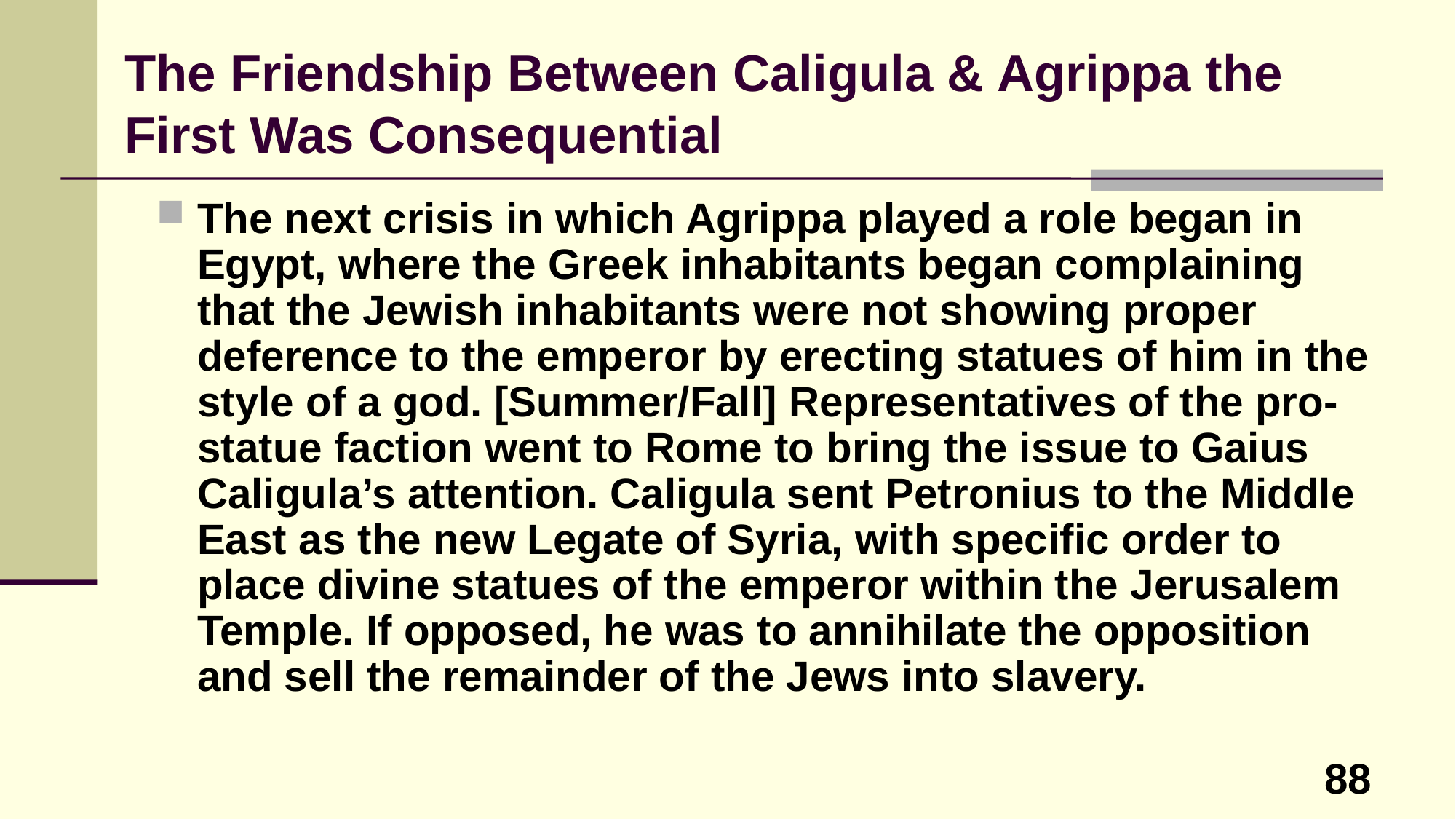

# The Friendship Between Caligula & Agrippa the First Was Consequential
The next crisis in which Agrippa played a role began in Egypt, where the Greek inhabitants began complaining that the Jewish inhabitants were not showing proper deference to the emperor by erecting statues of him in the style of a god. [Summer/Fall] Representatives of the pro-statue faction went to Rome to bring the issue to Gaius Caligula’s attention. Caligula sent Petronius to the Middle East as the new Legate of Syria, with specific order to place divine statues of the emperor within the Jerusalem Temple. If opposed, he was to annihilate the opposition and sell the remainder of the Jews into slavery.
88